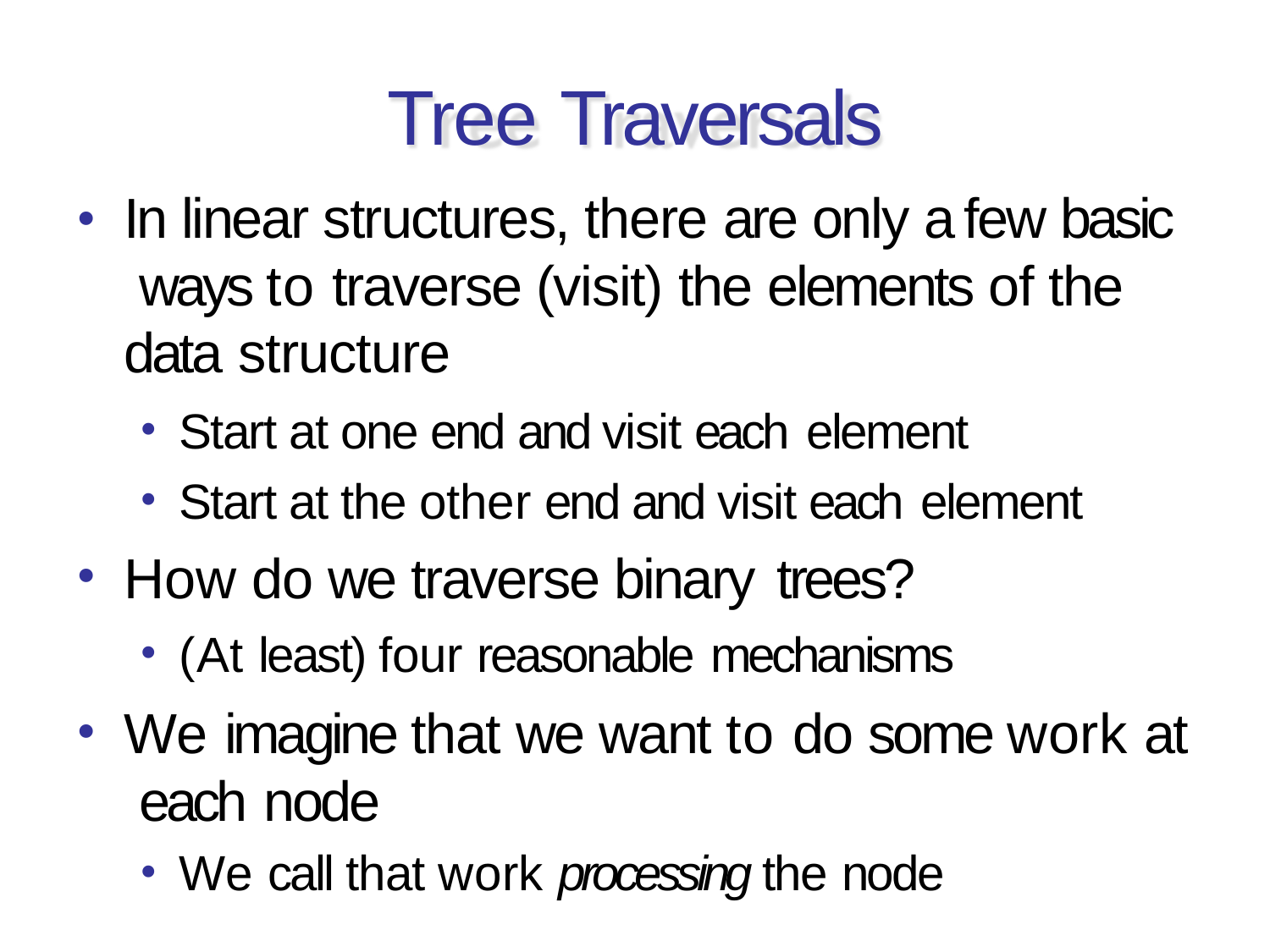

# Tree Traversals
In linear structures, there are only a few basic  ways to traverse (visit) the elements of the  data structure
Start at one end and visit each element
Start at the other end and visit each element
How do we traverse binary trees?
(At least) four reasonable mechanisms
We imagine that we want to do some work at  each node
We call that work processing the node